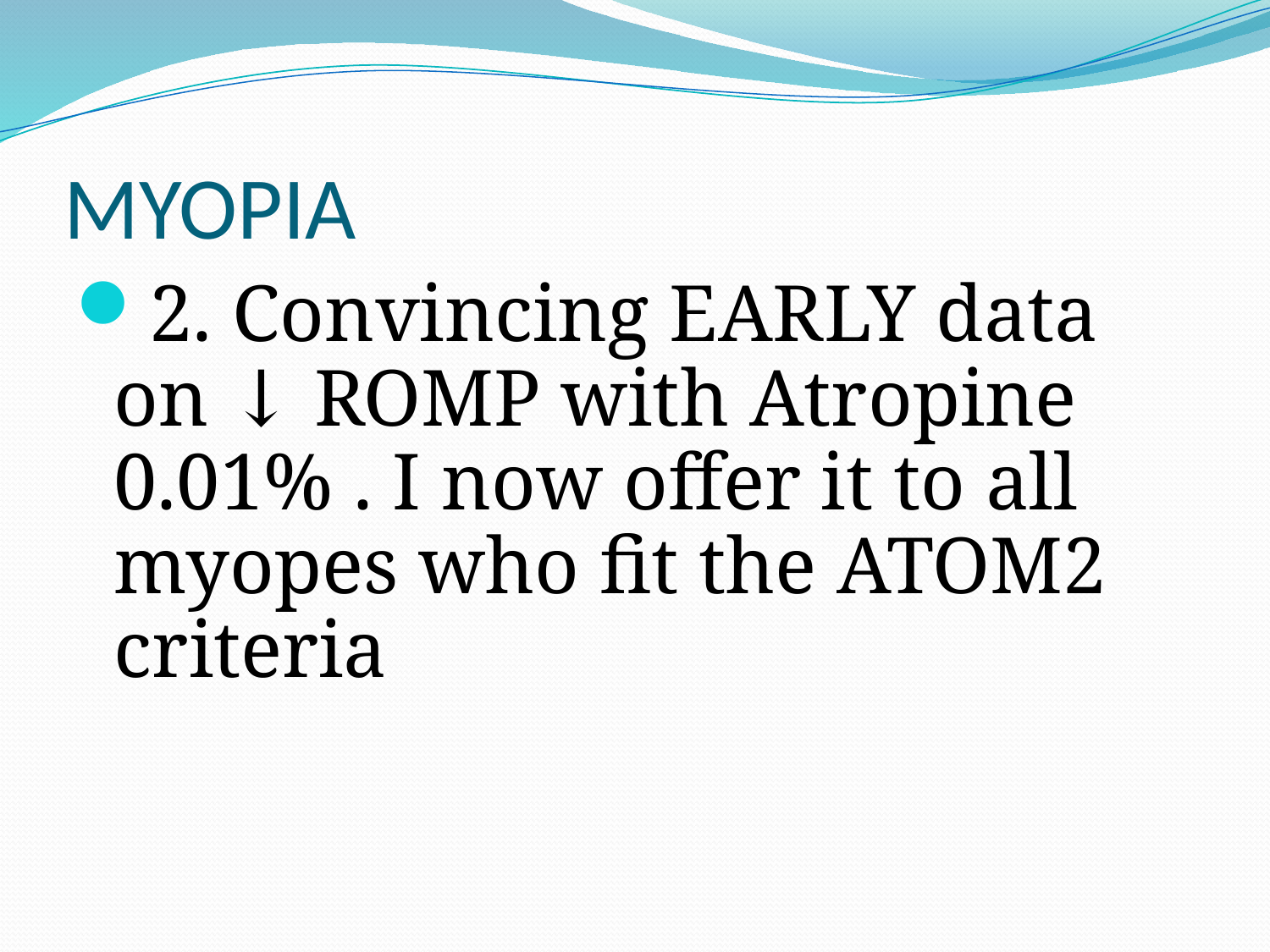

# MYOPIA
2. Convincing EARLY data on ↓ ROMP with Atropine 0.01% . I now offer it to all myopes who fit the ATOM2 criteria